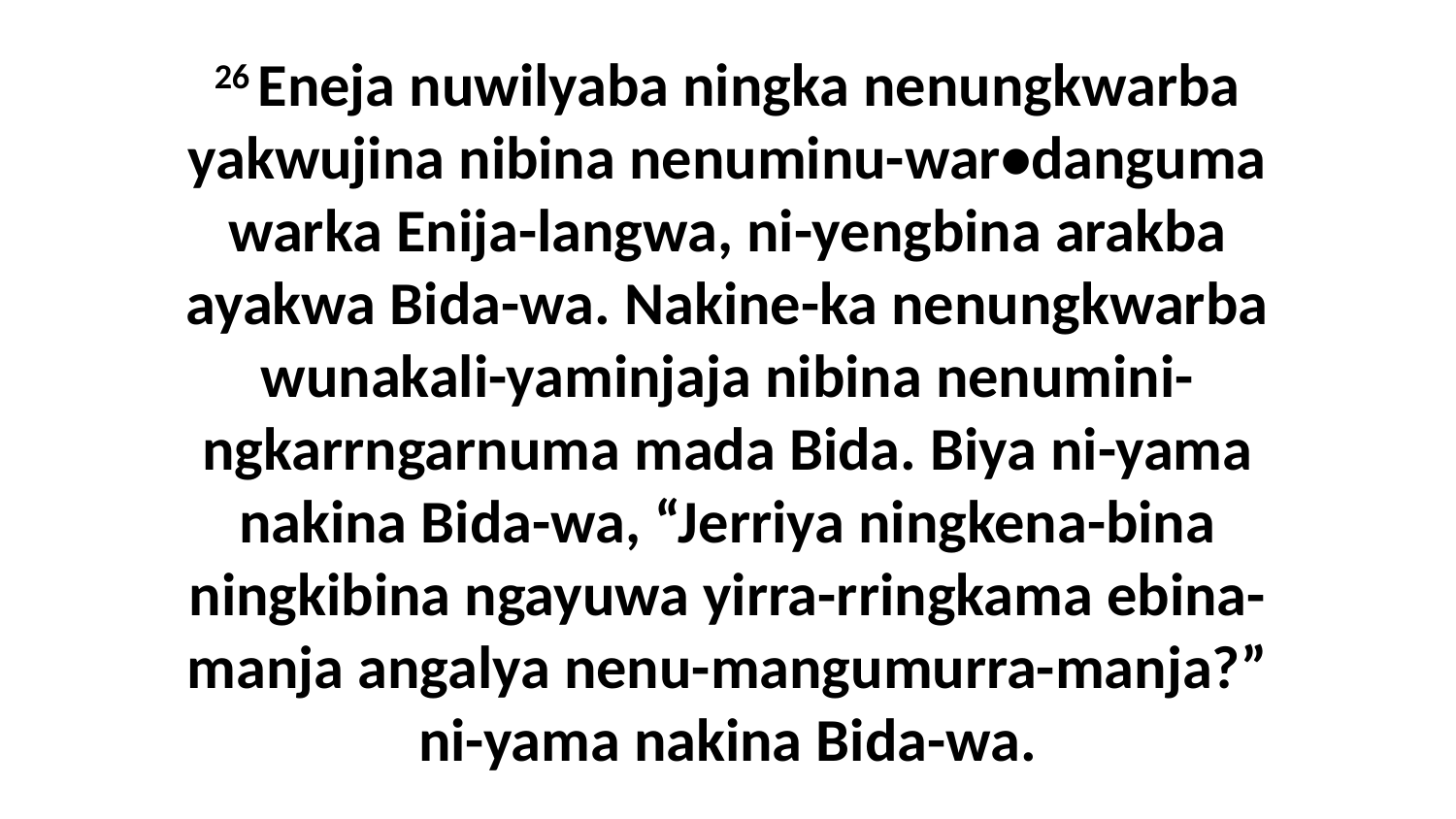

26 Eneja nuwilyaba ningka nenungkwarba yakwujina nibina nenuminu-war•danguma warka Enija-langwa, ni-yengbina arakba ayakwa Bida-wa. Nakine-ka nenungkwarba wunakali-yaminjaja nibina nenumini-ngkarrngarnuma mada Bida. Biya ni-yama nakina Bida-wa, “Jerriya ningkena-bina ningkibina ngayuwa yirra-rringkama ebina-manja angalya nenu-mangumurra-manja?” ni-yama nakina Bida-wa.